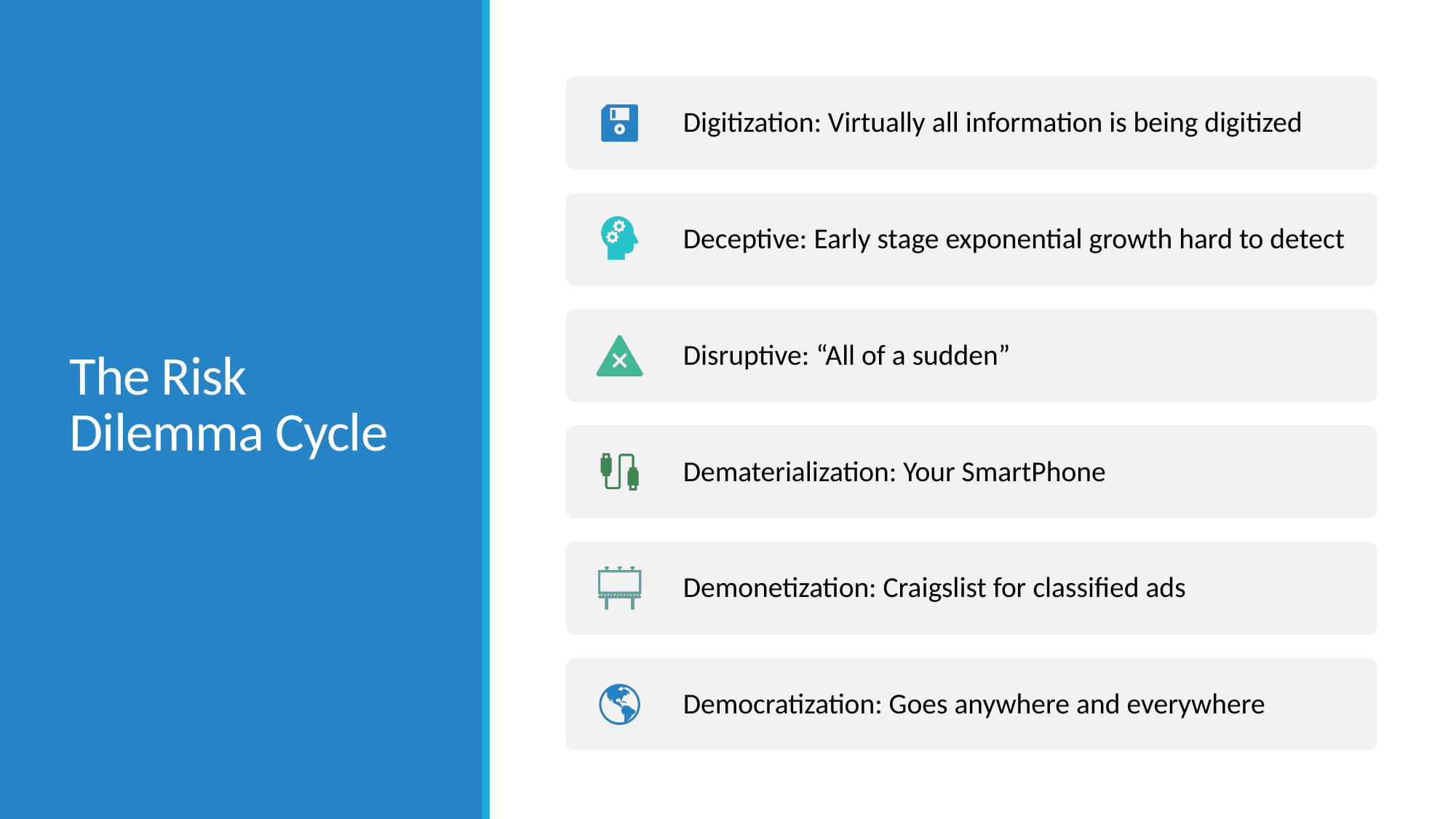

# The Risk Dilemma Cycle
Digitization: Virtually all information is being digitized
Deceptive: Early stage exponential growth hard to detect
Disruptive: “All of a sudden”
Dematerialization: Your SmartPhone
Demonetization: Craigslist for classified ads
Democratization: Goes anywhere and everywhere